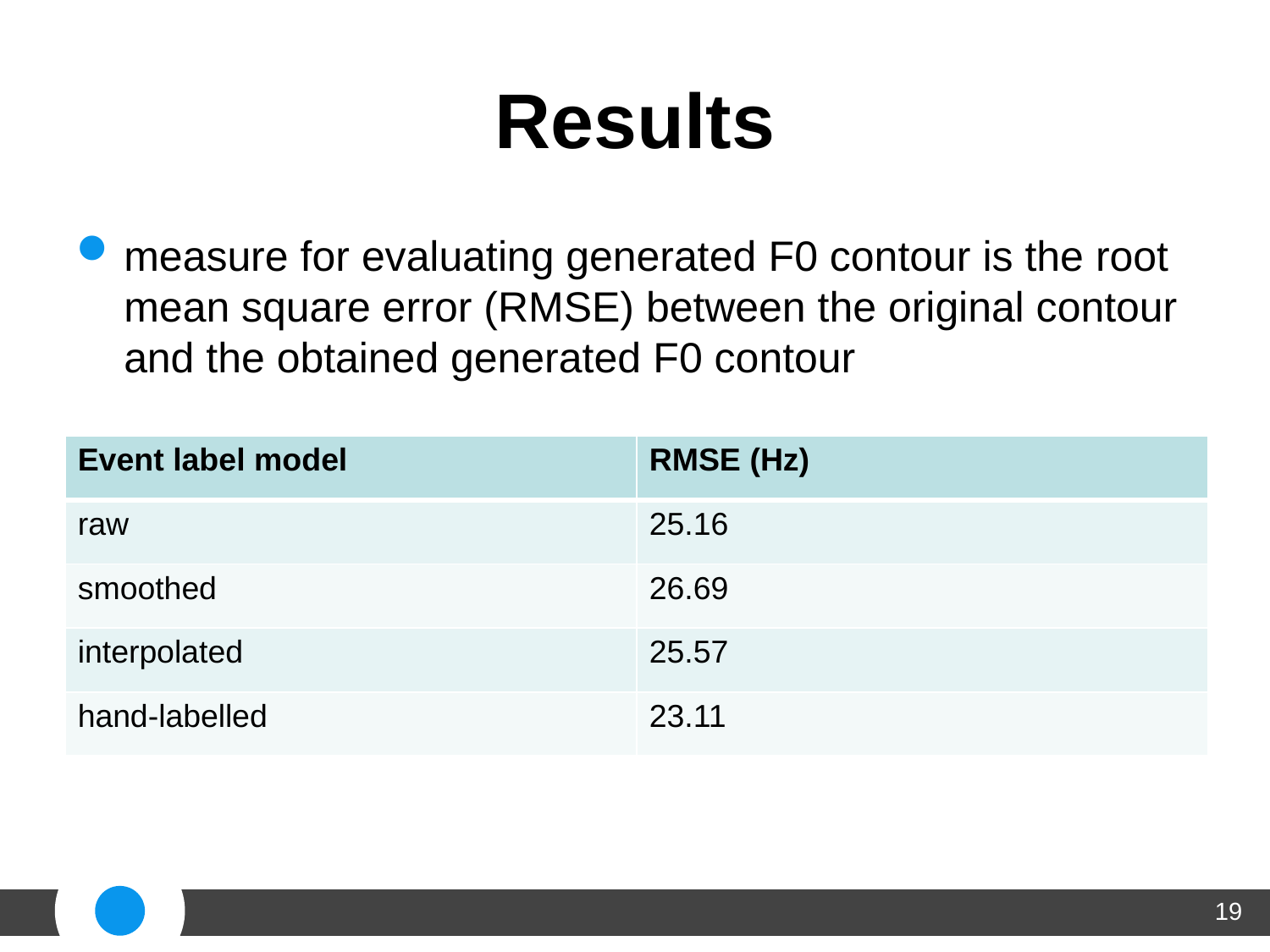

# Results
measure for evaluating generated F0 contour is the root mean square error (RMSE) between the original contour and the obtained generated F0 contour
| Event label model | RMSE (Hz) |
| --- | --- |
| raw | 25.16 |
| smoothed | 26.69 |
| interpolated | 25.57 |
| hand-labelled | 23.11 |
19